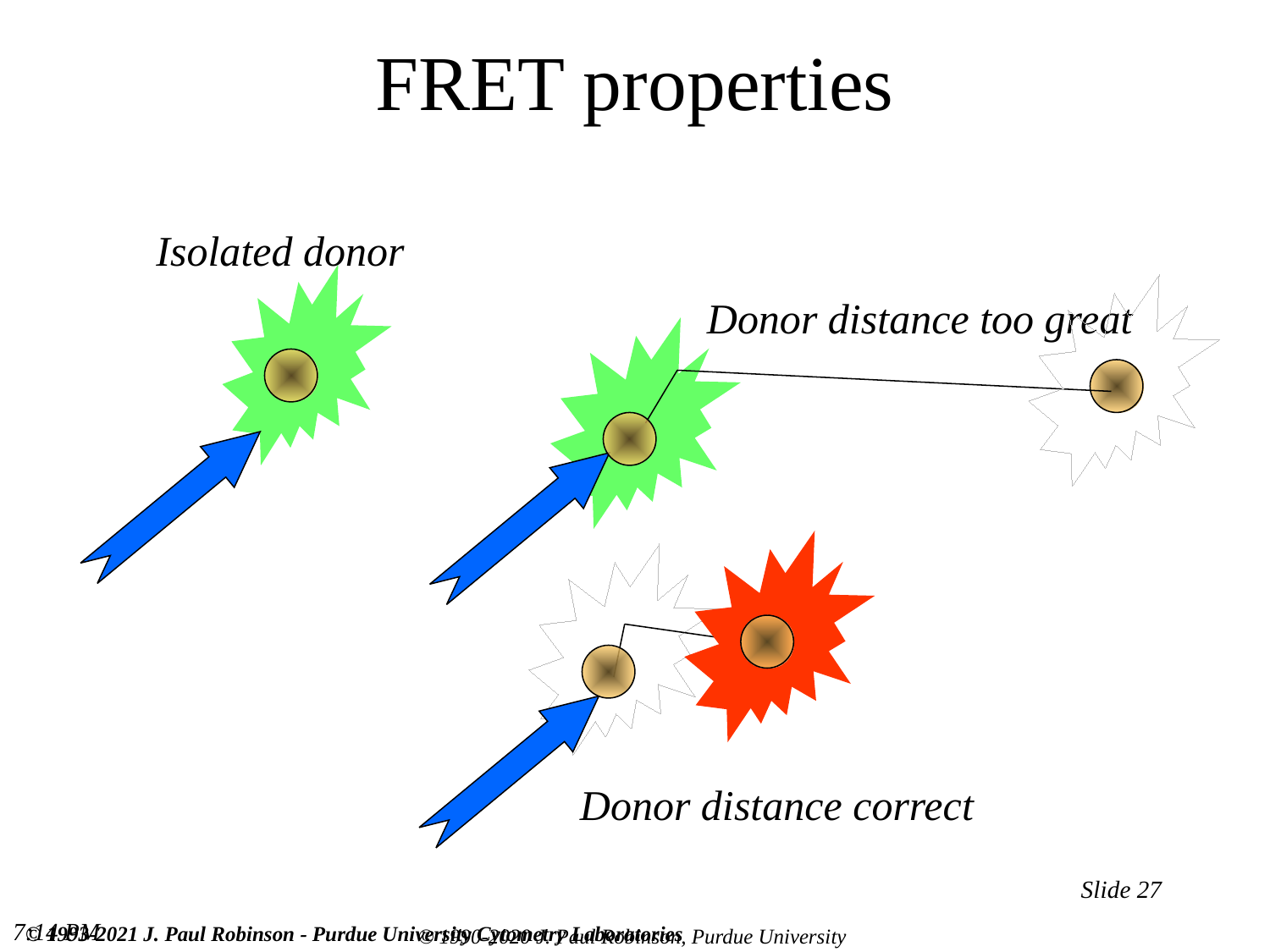

# FRET properties
Isolated donor

Donor distance too great

Donor distance correct
Slide 27
7:14 PM
© 1990-2020 J. Paul Robinson, Purdue University